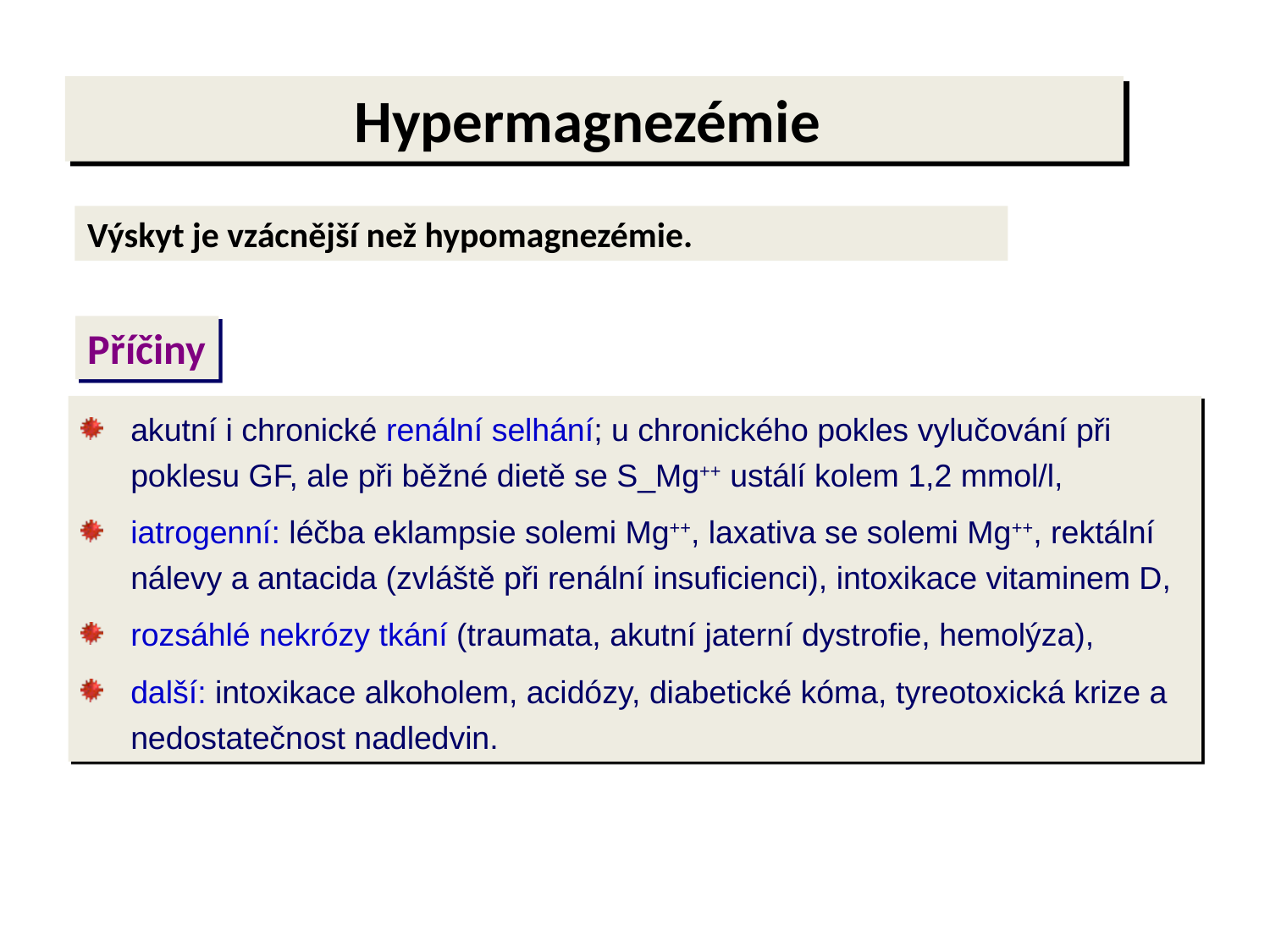

# Hypermagnezémie
Výskyt je vzácnější než hypomagnezémie.
Příčiny
akutní i chronické renální selhání; u chronického pokles vylučování při poklesu GF, ale při běžné dietě se S_Mg++ ustálí kolem 1,2 mmol/l,
iatrogenní: léčba eklampsie solemi Mg++, laxativa se solemi Mg++, rektální nálevy a antacida (zvláště při renální insuficienci), intoxikace vitaminem D,
rozsáhlé nekrózy tkání (traumata, akutní jaterní dystrofie, hemolýza),
další: intoxikace alkoholem, acidózy, diabetické kóma, tyreotoxická krize a nedostatečnost nadledvin.